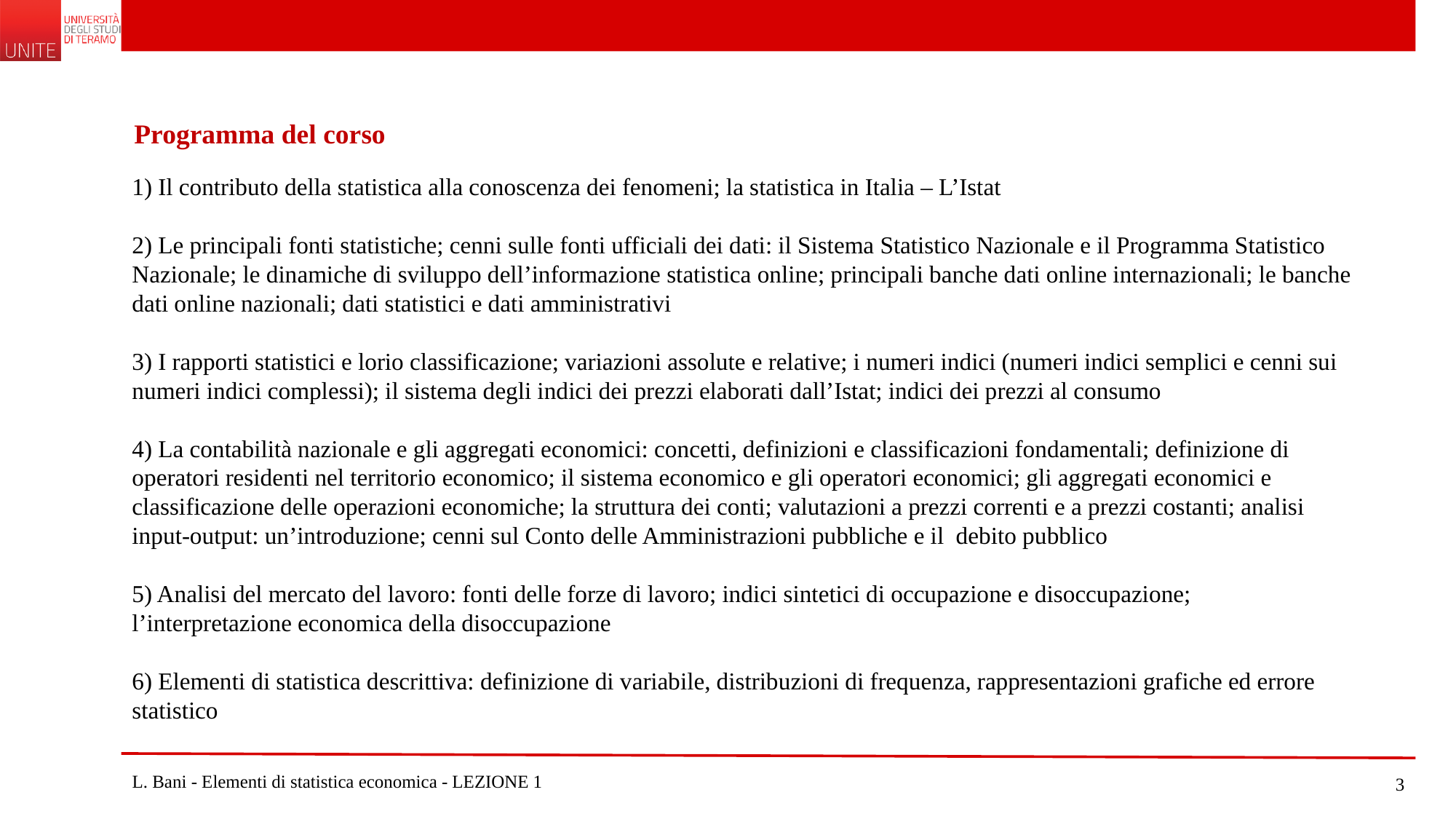

Programma del corso
1) Il contributo della statistica alla conoscenza dei fenomeni; la statistica in Italia – L’Istat

2) Le principali fonti statistiche; cenni sulle fonti ufficiali dei dati: il Sistema Statistico Nazionale e il Programma Statistico Nazionale; le dinamiche di sviluppo dell’informazione statistica online; principali banche dati online internazionali; le banche dati online nazionali; dati statistici e dati amministrativi

3) I rapporti statistici e lorio classificazione; variazioni assolute e relative; i numeri indici (numeri indici semplici e cenni sui numeri indici complessi); il sistema degli indici dei prezzi elaborati dall’Istat; indici dei prezzi al consumo

4) La contabilità nazionale e gli aggregati economici: concetti, definizioni e classificazioni fondamentali; definizione di operatori residenti nel territorio economico; il sistema economico e gli operatori economici; gli aggregati economici e classificazione delle operazioni economiche; la struttura dei conti; valutazioni a prezzi correnti e a prezzi costanti; analisi input-output: un’introduzione; cenni sul Conto delle Amministrazioni pubbliche e il  debito pubblico

5) Analisi del mercato del lavoro: fonti delle forze di lavoro; indici sintetici di occupazione e disoccupazione; l’interpretazione economica della disoccupazione

6) Elementi di statistica descrittiva: definizione di variabile, distribuzioni di frequenza, rappresentazioni grafiche ed errore statistico
L. Bani - Elementi di statistica economica - LEZIONE 1
3